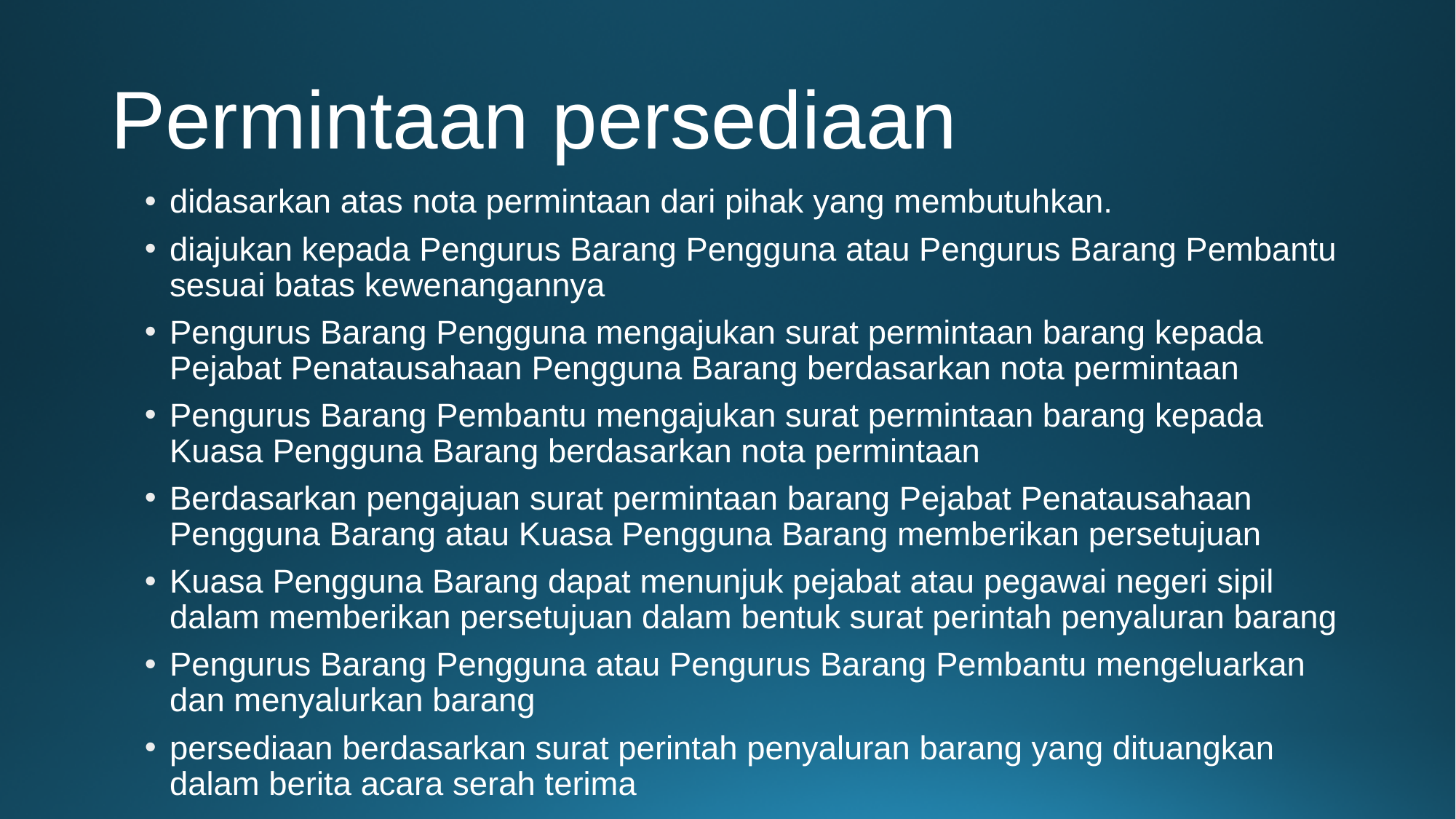

# Permintaan persediaan
didasarkan atas nota permintaan dari pihak yang membutuhkan.
diajukan kepada Pengurus Barang Pengguna atau Pengurus Barang Pembantu sesuai batas kewenangannya
Pengurus Barang Pengguna mengajukan surat permintaan barang kepada Pejabat Penatausahaan Pengguna Barang berdasarkan nota permintaan
Pengurus Barang Pembantu mengajukan surat permintaan barang kepada Kuasa Pengguna Barang berdasarkan nota permintaan
Berdasarkan pengajuan surat permintaan barang Pejabat Penatausahaan Pengguna Barang atau Kuasa Pengguna Barang memberikan persetujuan
Kuasa Pengguna Barang dapat menunjuk pejabat atau pegawai negeri sipil dalam memberikan persetujuan dalam bentuk surat perintah penyaluran barang
Pengurus Barang Pengguna atau Pengurus Barang Pembantu mengeluarkan dan menyalurkan barang
persediaan berdasarkan surat perintah penyaluran barang yang dituangkan dalam berita acara serah terima